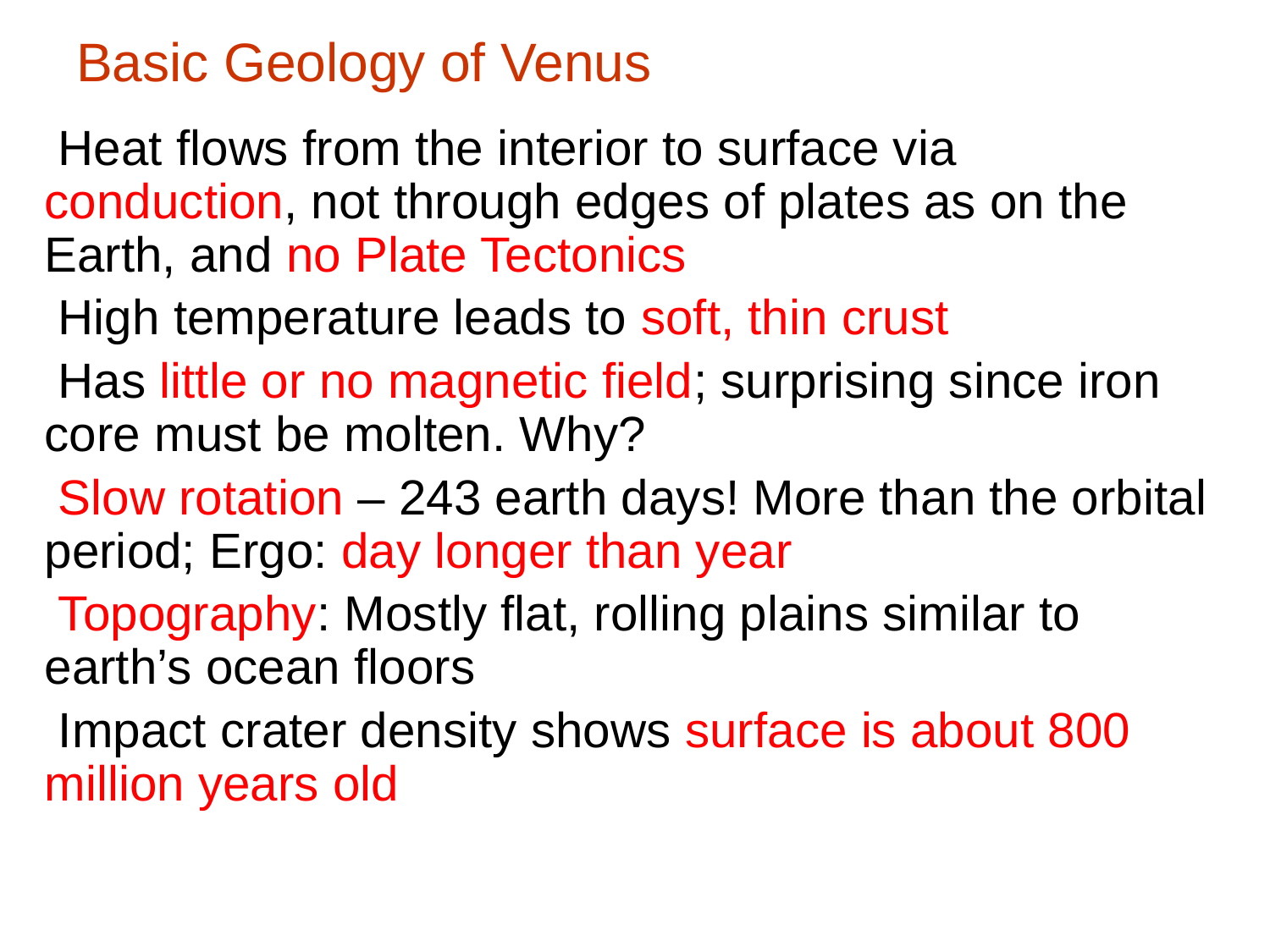

# Basic Geology of Venus
 Heat flows from the interior to surface via conduction, not through edges of plates as on the Earth, and no Plate Tectonics
 High temperature leads to soft, thin crust
 Has little or no magnetic field; surprising since iron core must be molten. Why?
 Slow rotation – 243 earth days! More than the orbital period; Ergo: day longer than year
 Topography: Mostly flat, rolling plains similar to earth’s ocean floors
 Impact crater density shows surface is about 800 million years old